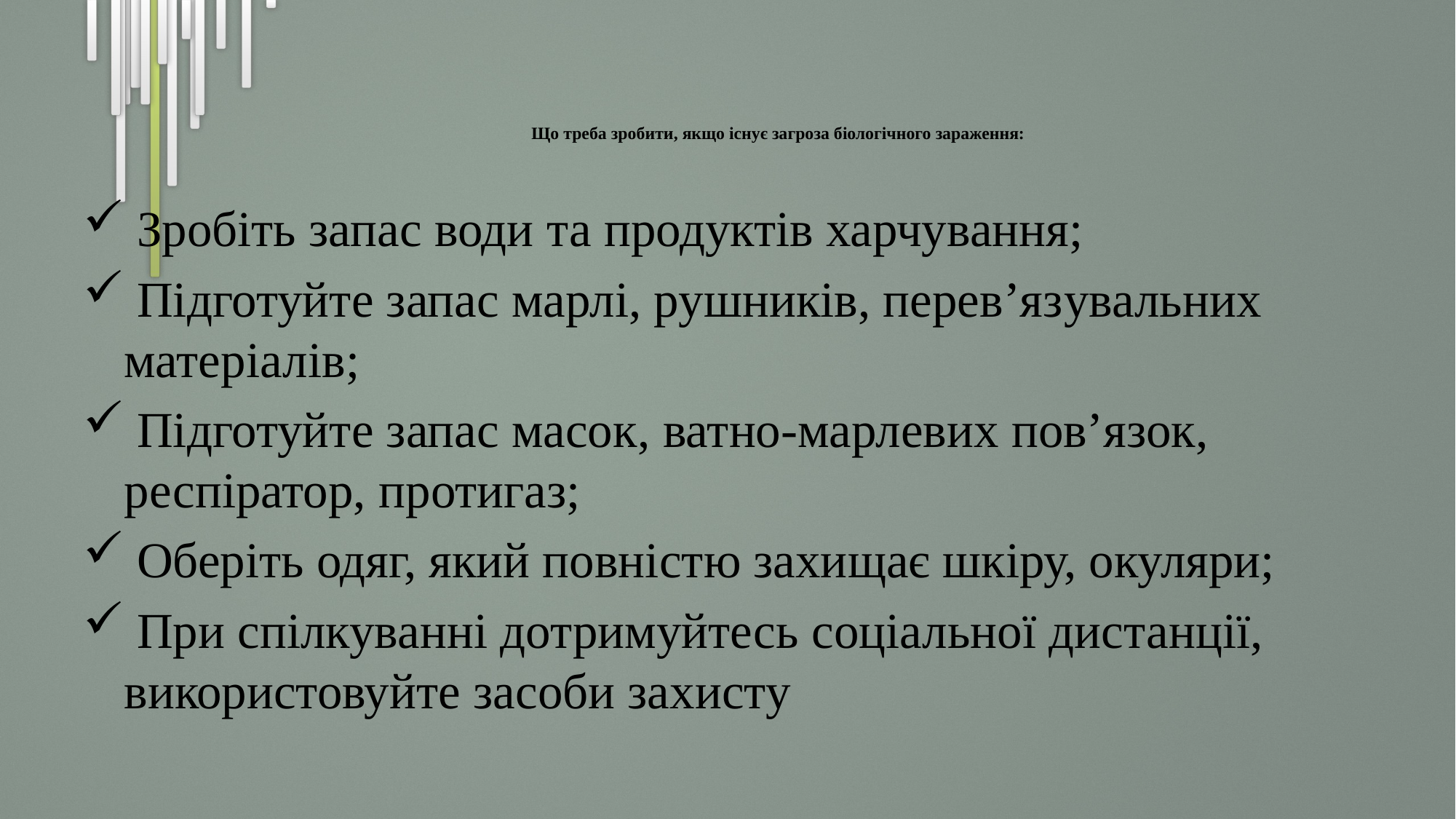

# Що треба зробити, якщо існує загроза біологічного зараження:
 Зробіть запас води та продуктів харчування;
 Підготуйте запас марлі, рушників, перев’язувальних матеріалів;
 Підготуйте запас масок, ватно-марлевих пов’язок,  респіратор, протигаз;
 Оберіть одяг, який повністю захищає шкіру, окуляри;
 При спілкуванні дотримуйтесь соціальної дистанції, використовуйте засоби захисту